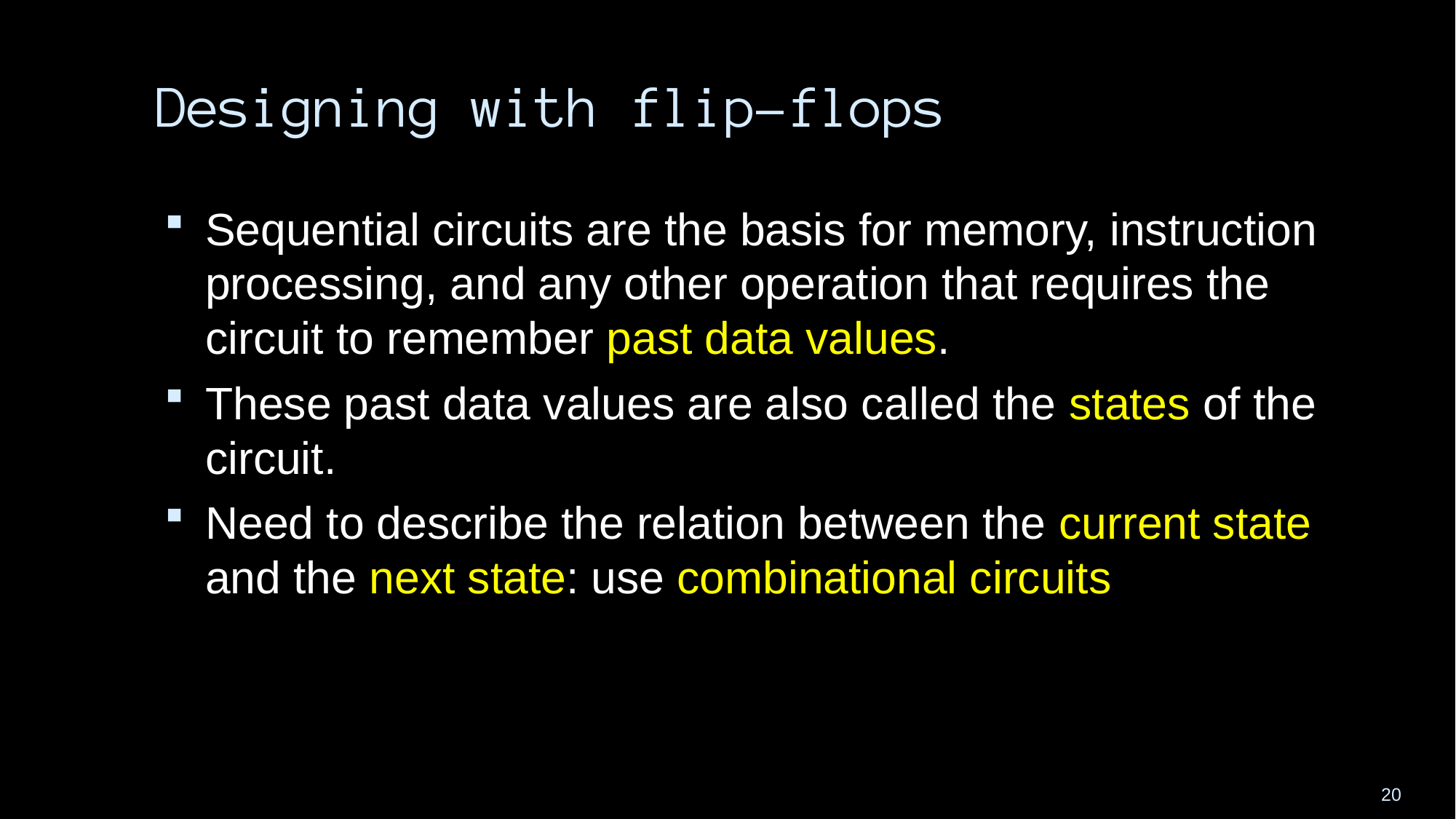

# Designing with flip-flops
Sequential circuits are the basis for memory, instruction processing, and any other operation that requires the circuit to remember past data values.
These past data values are also called the states of the circuit.
Need to describe the relation between the current state and the next state: use combinational circuits
20